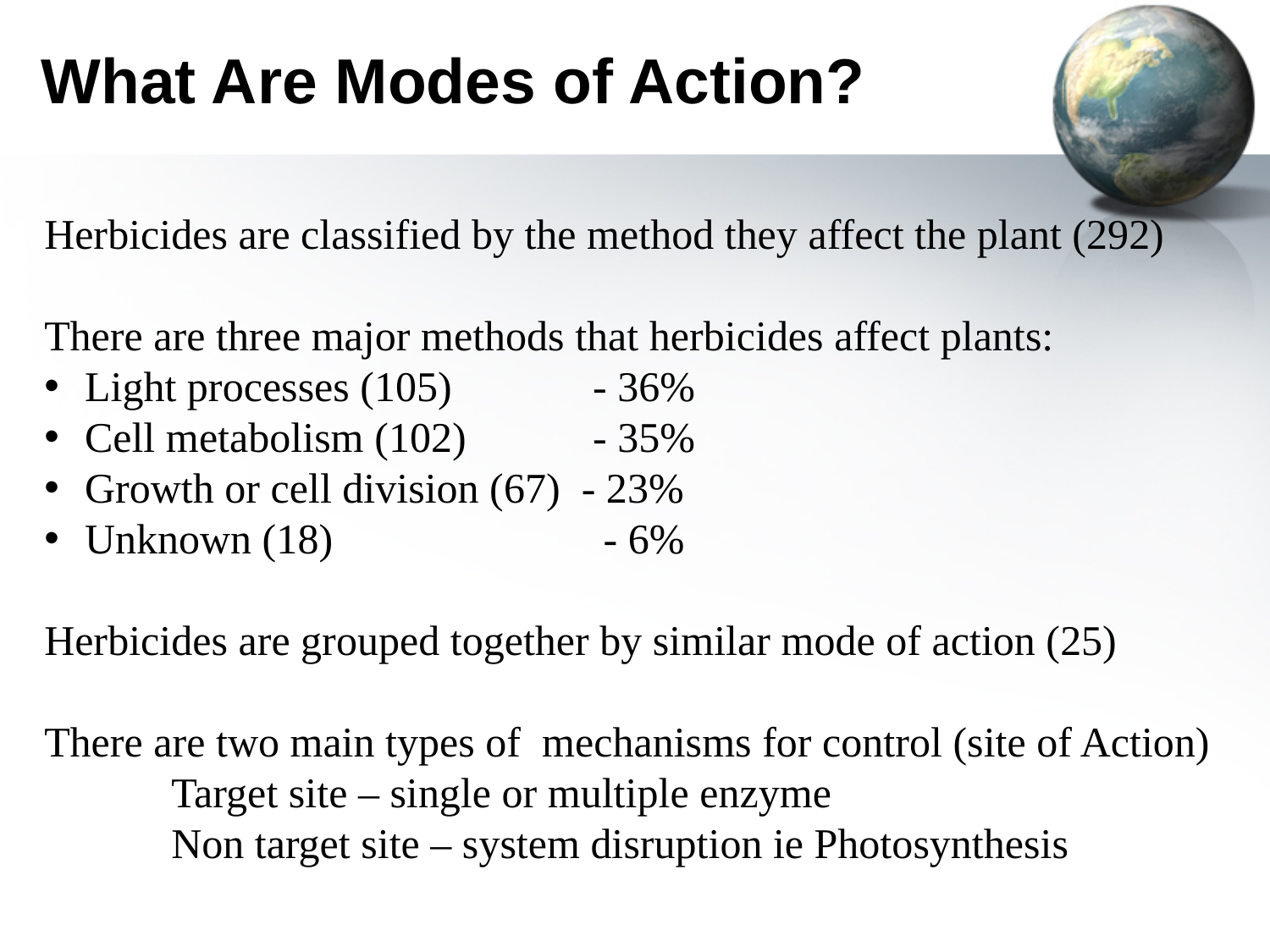

# What Are Modes of Action?
Herbicides are classified by the method they affect the plant (292)

There are three major methods that herbicides affect plants:
 Light processes (105)   	 - 36%
 Cell metabolism (102)  	 - 35%
 Growth or cell division (67)  - 23%
 Unknown (18)  		  - 6%

Herbicides are grouped together by similar mode of action (25)

There are two main types of  mechanisms for control (site of Action)
	Target site – single or multiple enzyme
 	Non target site – system disruption ie Photosynthesis